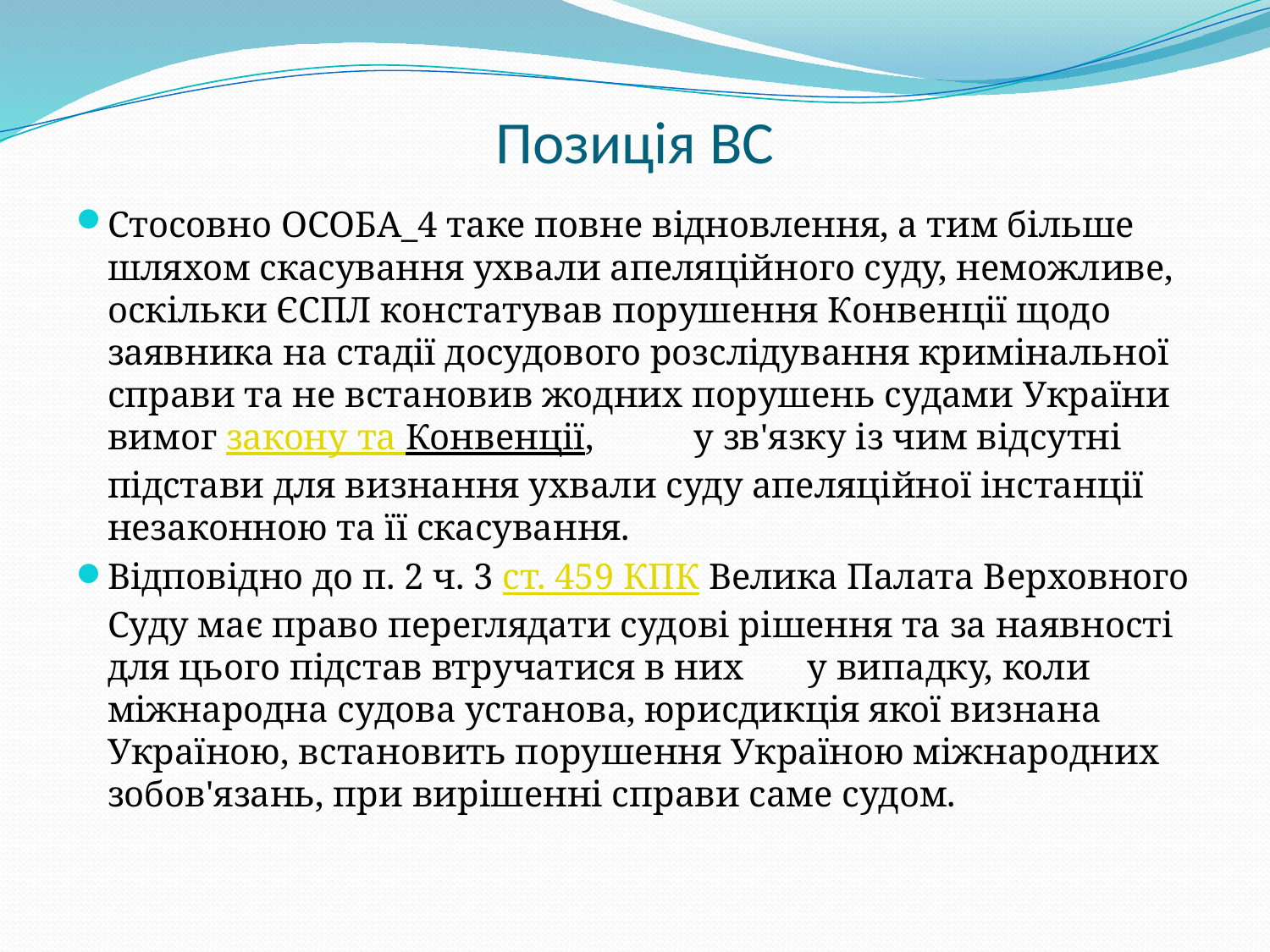

# Позиція ВС
Стосовно ОСОБА_4 таке повне відновлення, а тим більше шляхом скасування ухвали апеляційного суду, неможливе, оскільки ЄСПЛ констатував порушення Конвенції щодо заявника на стадії досудового розслідування кримінальної справи та не встановив жодних порушень судами України вимог закону та Конвенції,           у зв'язку із чим відсутні підстави для визнання ухвали суду апеляційної інстанції незаконною та її скасування.
Відповідно до п. 2 ч. 3 ст. 459 КПК Велика Палата Верховного Суду має право переглядати судові рішення та за наявності для цього підстав втручатися в них       у випадку, коли міжнародна судова установа, юрисдикція якої визнана Україною, встановить порушення Україною міжнародних зобов'язань, при вирішенні справи саме судом.